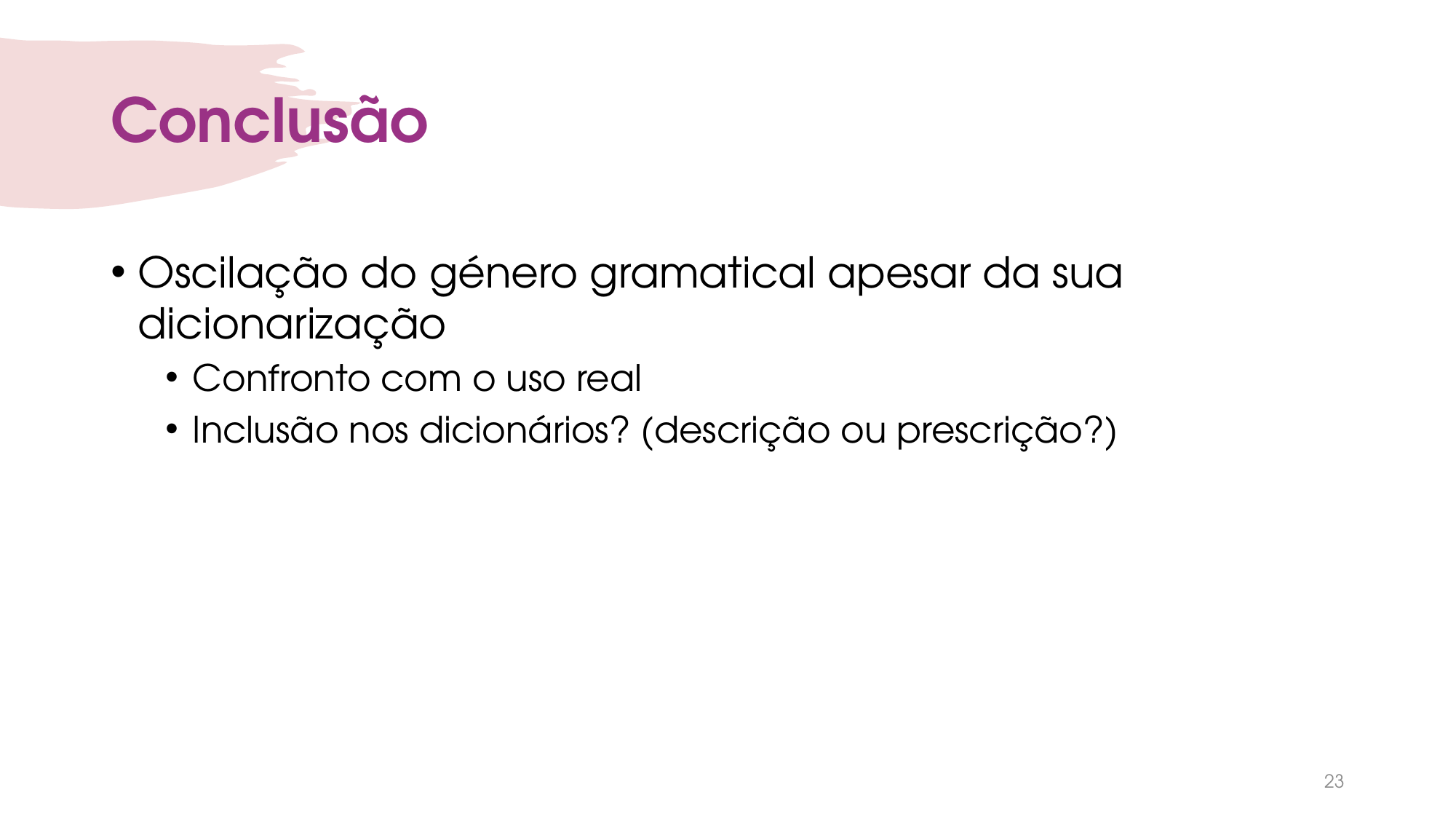

# Conclusão
Oscilação do género gramatical apesar da sua dicionarização
Confronto com o uso real
Inclusão nos dicionários? (descrição ou prescrição?)
23